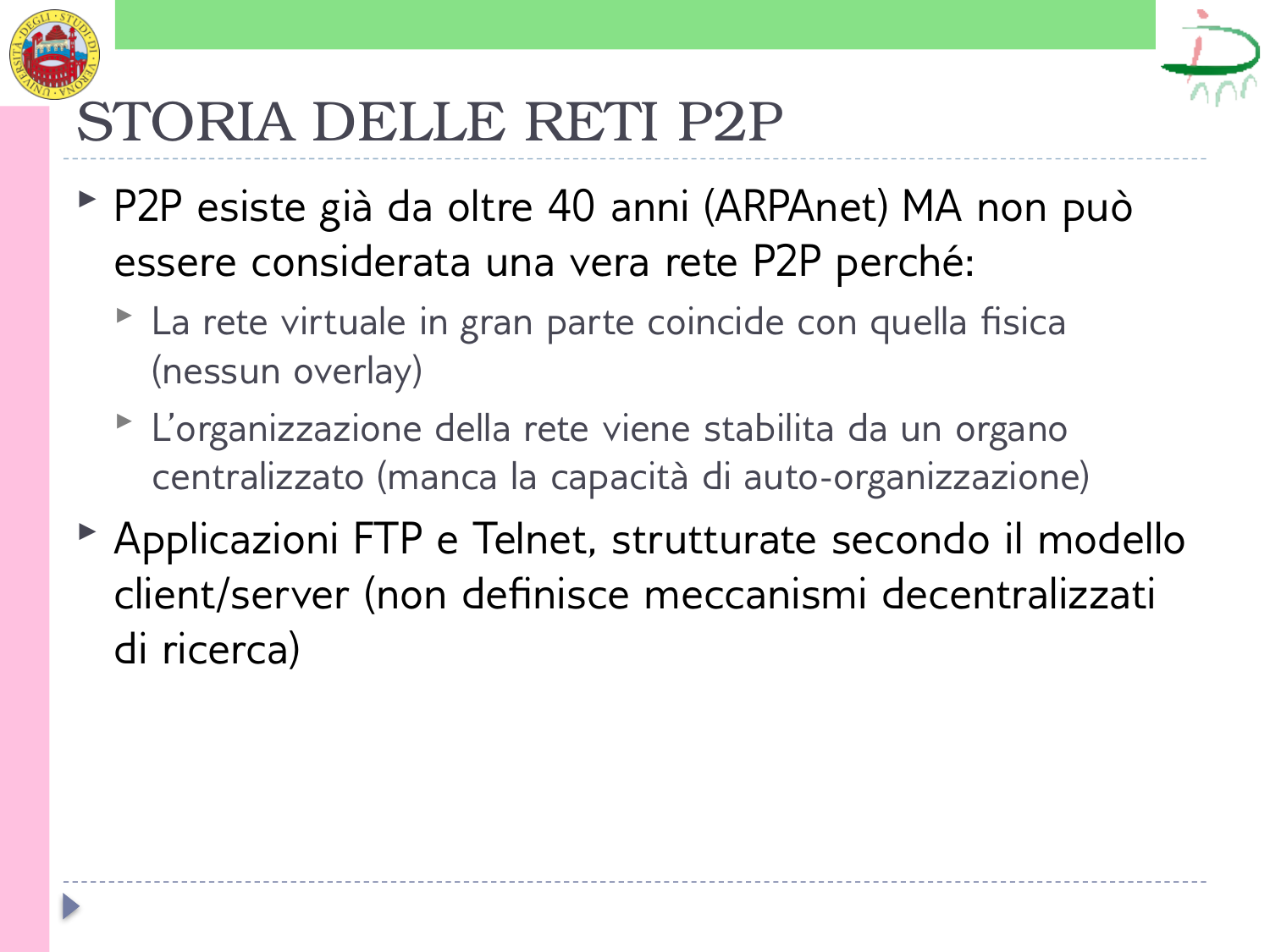

# STORIA DELLE RETI P2P
P2P esiste già da oltre 40 anni (ARPAnet) MA non può essere considerata una vera rete P2P perché:
La rete virtuale in gran parte coincide con quella fisica (nessun overlay)‏
L’organizzazione della rete viene stabilita da un organo centralizzato (manca la capacità di auto-organizzazione)‏
Applicazioni FTP e Telnet, strutturate secondo il modello client/server (non definisce meccanismi decentralizzati di ricerca)‏